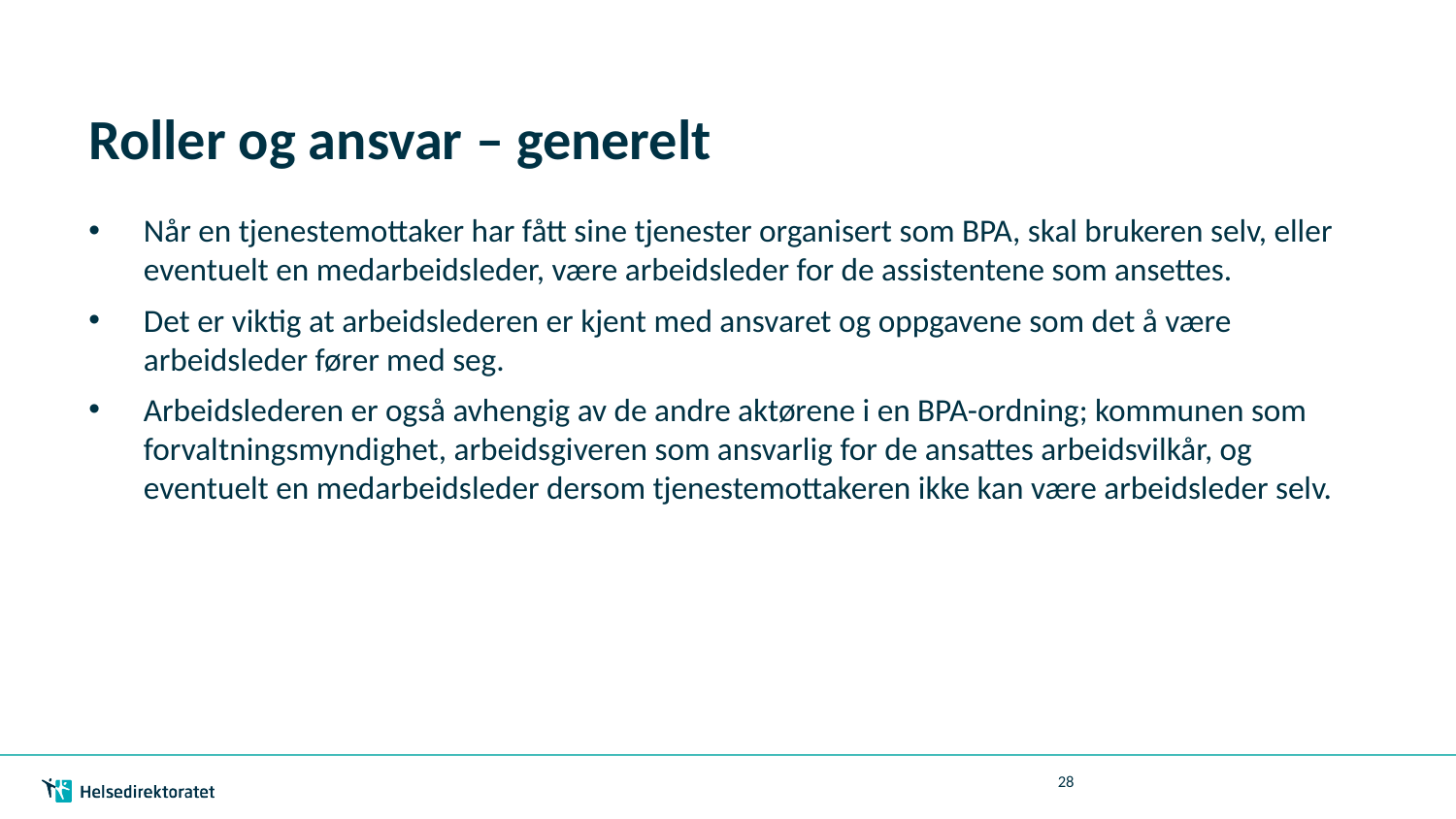

# Roller og ansvar – generelt
Når en tjenestemottaker har fått sine tjenester organisert som BPA, skal brukeren selv, eller eventuelt en medarbeidsleder, være arbeidsleder for de assistentene som ansettes.
Det er viktig at arbeidslederen er kjent med ansvaret og oppgavene som det å være arbeidsleder fører med seg.
Arbeidslederen er også avhengig av de andre aktørene i en BPA-ordning; kommunen som forvaltningsmyndighet, arbeidsgiveren som ansvarlig for de ansattes arbeidsvilkår, og eventuelt en medarbeidsleder dersom tjenestemottakeren ikke kan være arbeidsleder selv.
28